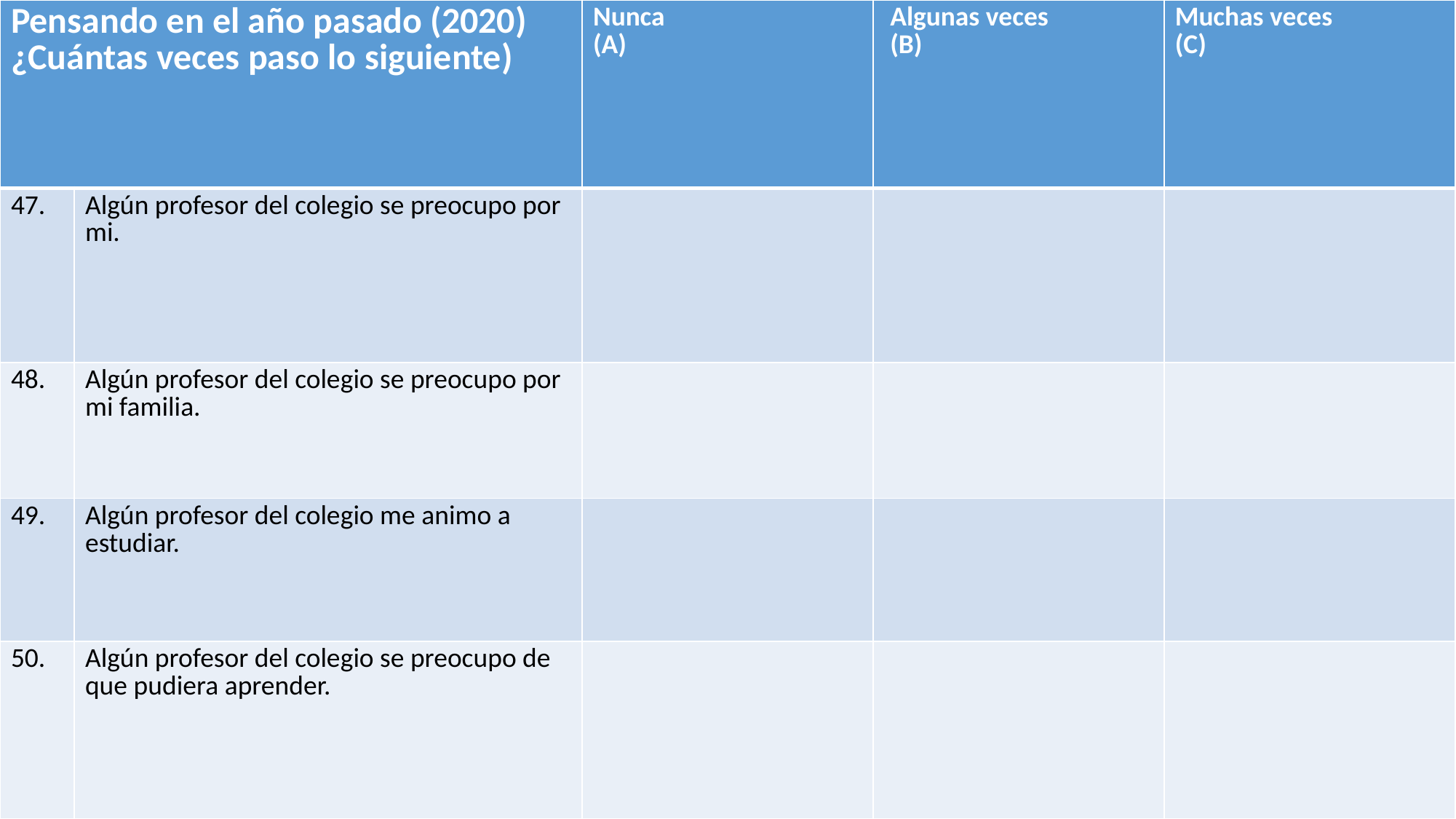

| Pensando en el año pasado (2020) ¿Cuántas veces paso lo siguiente) |  | Nunca (A) | Algunas veces (B) | Muchas veces (C) |
| --- | --- | --- | --- | --- |
| 47. | Algún profesor del colegio se preocupo por mi. |  |  |  |
| 48. | Algún profesor del colegio se preocupo por mi familia. |  |  |  |
| 49. | Algún profesor del colegio me animo a estudiar. |  |  |  |
| 50. | Algún profesor del colegio se preocupo de que pudiera aprender. |  |  |  |